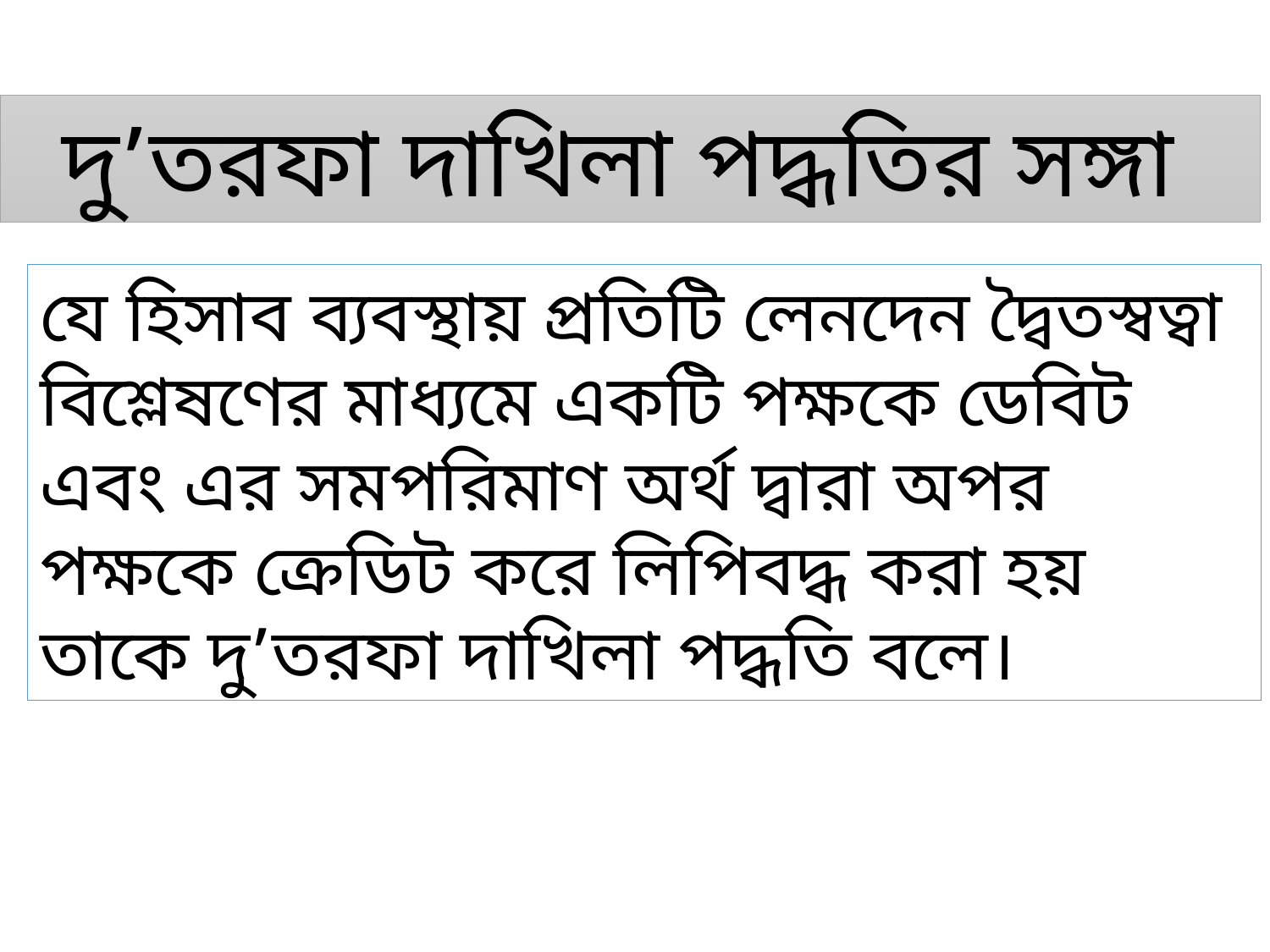

দু’তরফা দাখিলা পদ্ধতির সঙ্গা
যে হিসাব ব্যবস্থায় প্রতিটি লেনদেন দ্বৈতস্বত্বা বিশ্লেষণের মাধ্যমে একটি পক্ষকে ডেবিট এবং এর সমপরিমাণ অর্থ দ্বারা অপর পক্ষকে ক্রেডিট করে লিপিবদ্ধ করা হয় তাকে দু’তরফা দাখিলা পদ্ধতি বলে।